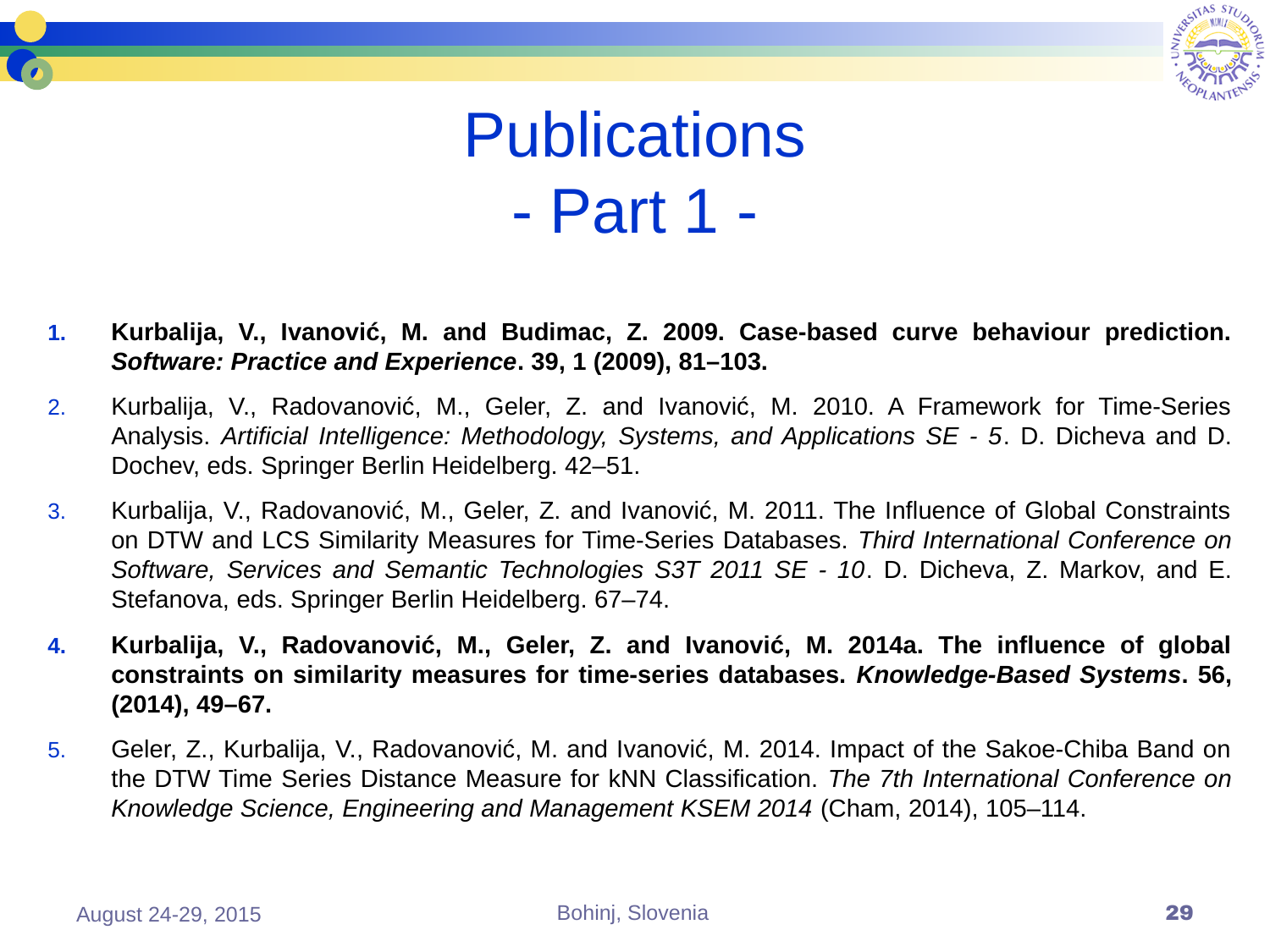

# Publications - Part 1 -

Kurbalija, V., Ivanović, M. and Budimac, Z. 2009. Case-based curve behaviour prediction. Software: Practice and Experience. 39, 1 (2009), 81–103.
Kurbalija, V., Radovanović, M., Geler, Z. and Ivanović, M. 2010. A Framework for Time-Series Analysis. Artificial Intelligence: Methodology, Systems, and Applications SE - 5. D. Dicheva and D. Dochev, eds. Springer Berlin Heidelberg. 42–51.
Kurbalija, V., Radovanović, M., Geler, Z. and Ivanović, M. 2011. The Influence of Global Constraints on DTW and LCS Similarity Measures for Time-Series Databases. Third International Conference on Software, Services and Semantic Technologies S3T 2011 SE - 10. D. Dicheva, Z. Markov, and E. Stefanova, eds. Springer Berlin Heidelberg. 67–74.
Kurbalija, V., Radovanović, M., Geler, Z. and Ivanović, M. 2014a. The influence of global constraints on similarity measures for time-series databases. Knowledge-Based Systems. 56, (2014), 49–67.
Geler, Z., Kurbalija, V., Radovanović, M. and Ivanović, M. 2014. Impact of the Sakoe-Chiba Band on the DTW Time Series Distance Measure for kNN Classification. The 7th International Conference on Knowledge Science, Engineering and Management KSEM 2014 (Cham, 2014), 105–114.
August 24-29, 2015
Bohinj, Slovenia
29